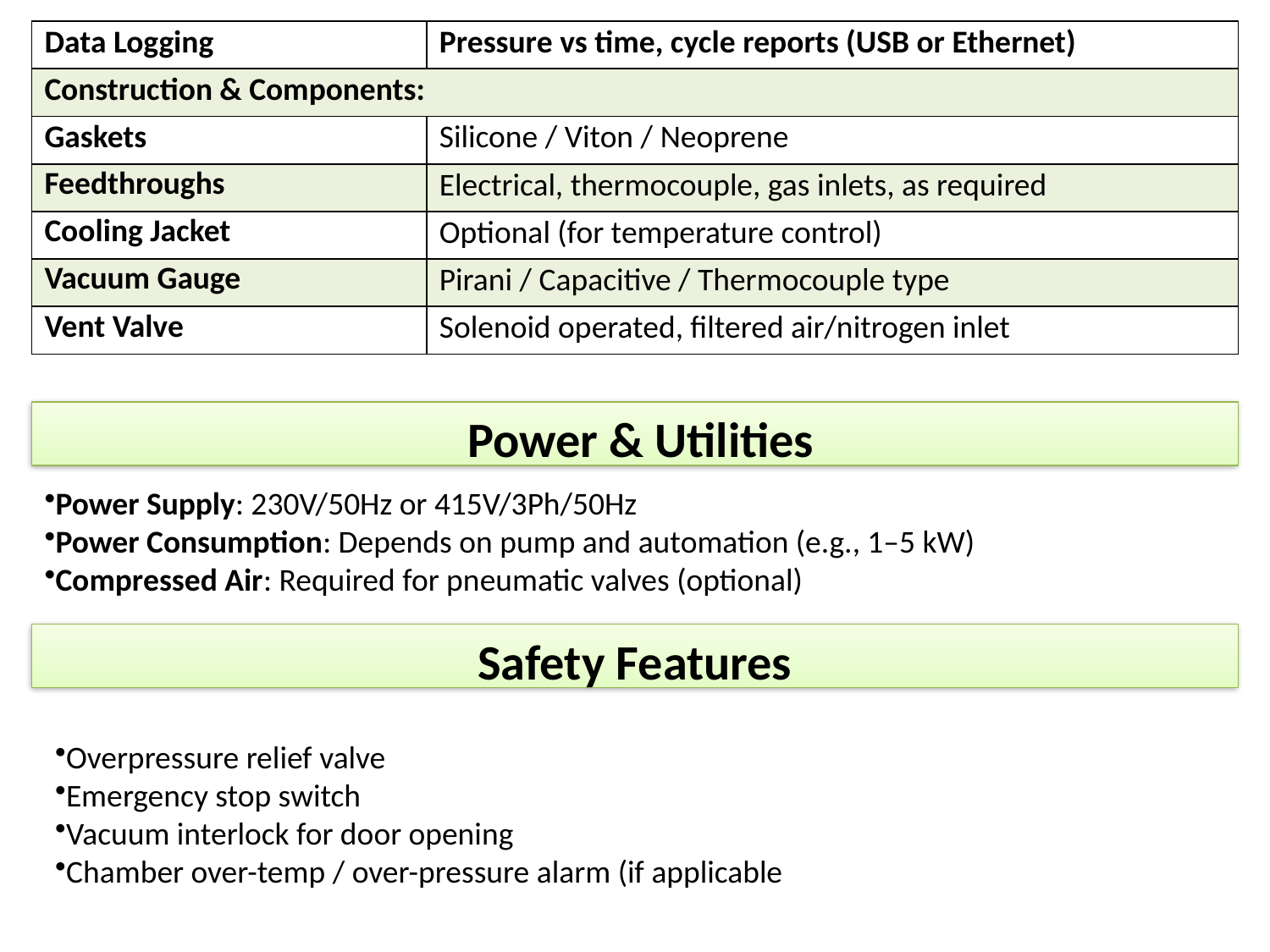

| Data Logging | Pressure vs time, cycle reports (USB or Ethernet) |
| --- | --- |
| Construction & Components: |  |
| Gaskets | Silicone / Viton / Neoprene |
| Feedthroughs | Electrical, thermocouple, gas inlets, as required |
| Cooling Jacket | Optional (for temperature control) |
| Vacuum Gauge | Pirani / Capacitive / Thermocouple type |
| Vent Valve | Solenoid operated, filtered air/nitrogen inlet |
 Power & Utilities
Power Supply: 230V/50Hz or 415V/3Ph/50Hz
Power Consumption: Depends on pump and automation (e.g., 1–5 kW)
Compressed Air: Required for pneumatic valves (optional)
Safety Features
Overpressure relief valve
Emergency stop switch
Vacuum interlock for door opening
Chamber over-temp / over-pressure alarm (if applicable